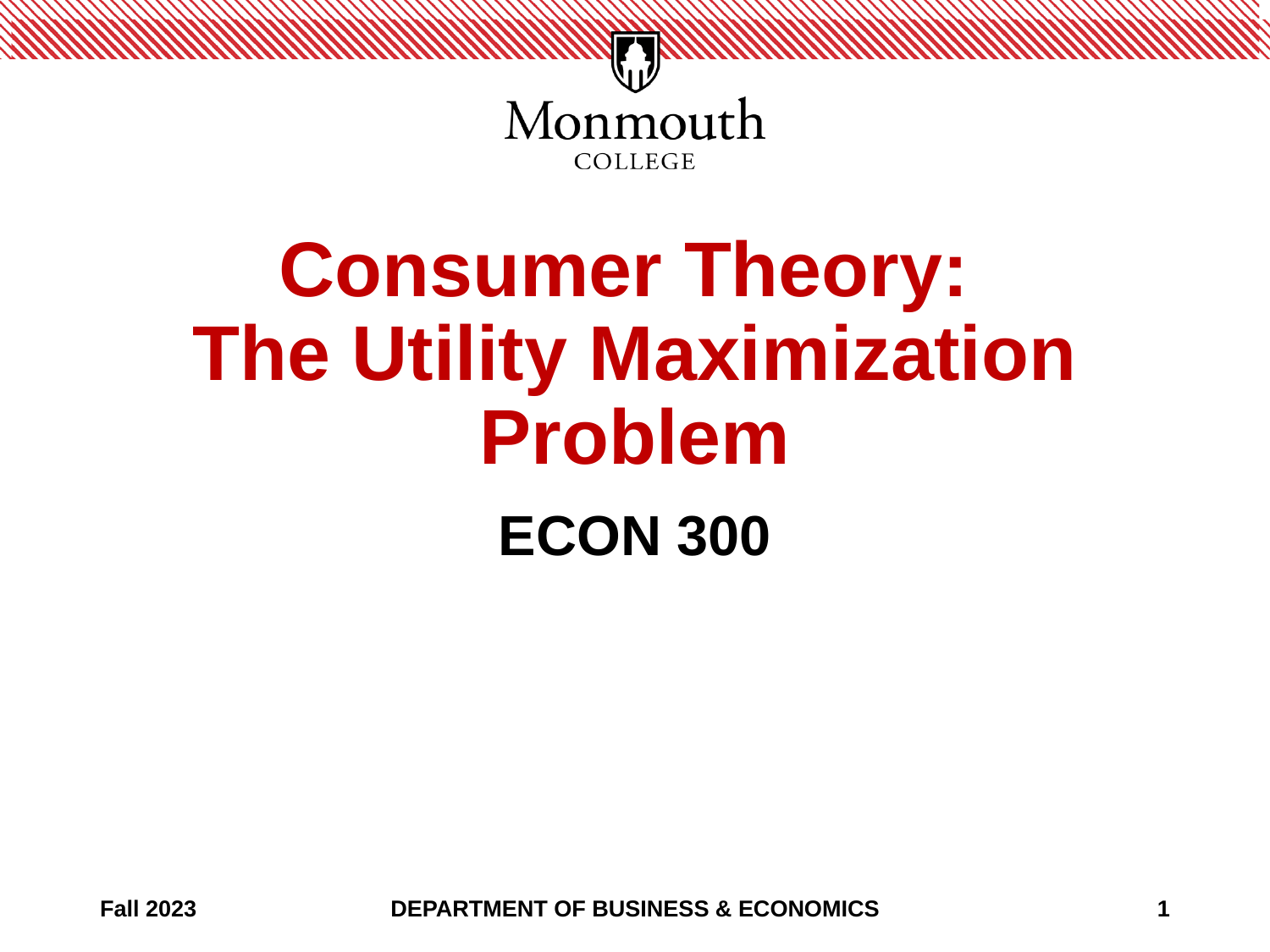

# Consumer Theory: The Utility Maximization Problem
ECON 300
Fall 2023
DEPARTMENT OF BUSINESS & ECONOMICS
1